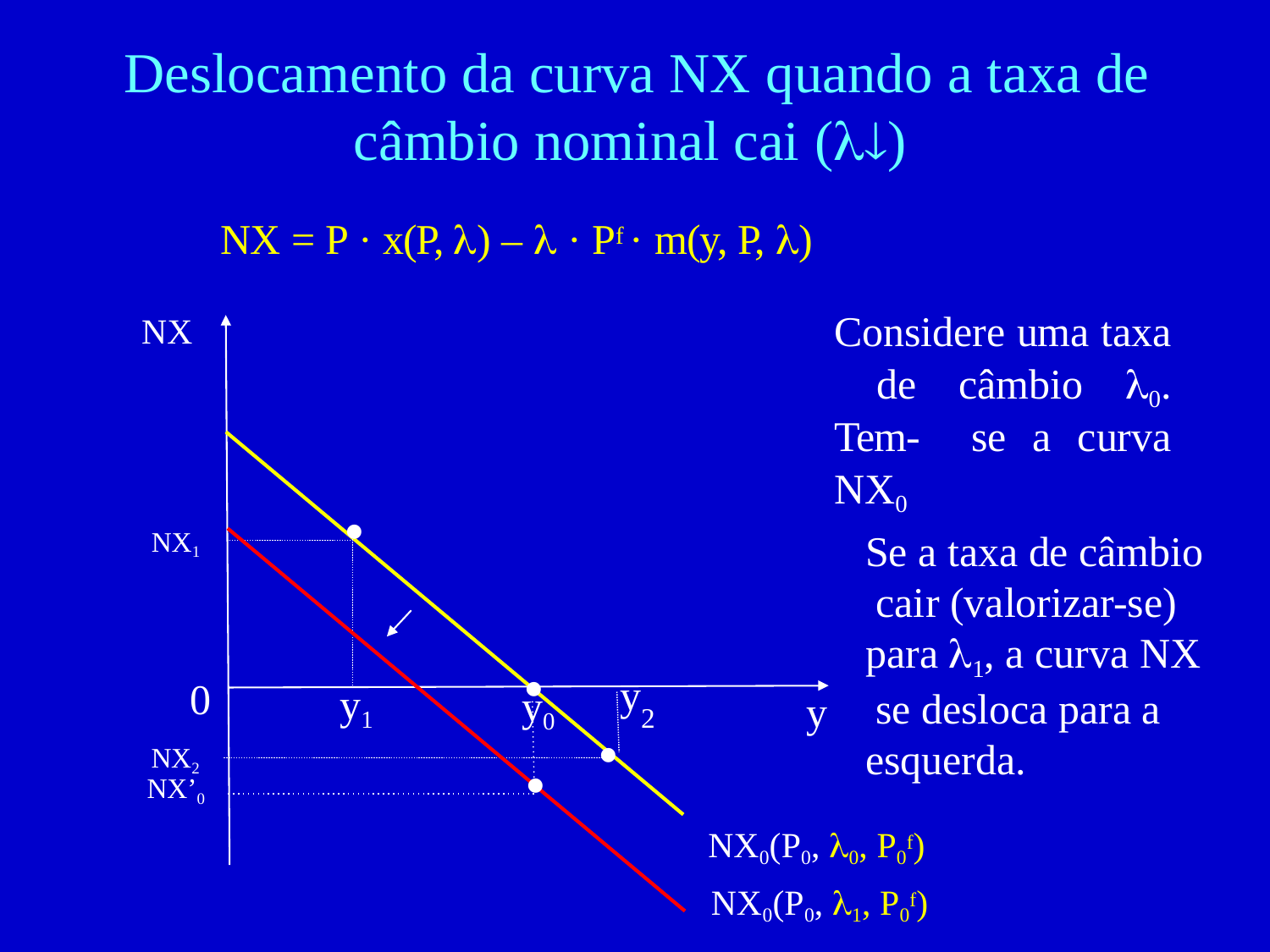

# Deslocamento da curva NX quando a taxa de  câmbio nominal cai (λ↓)
NX = P · x(P, λ) – λ · Pf · m(y, P, λ)
Considere uma taxa  de câmbio λ0. Tem-  se a curva NX0
NX

•
NX1
Se a taxa de câmbio  cair (valorizar-se)  para λ1, a curva NX  se desloca para a  esquerda.

•
y
0
NX2  NX’0
y1
y0

y

2

•
•

NX0(P0, λ0, P0f)  NX0(P0, λ1, P0f)